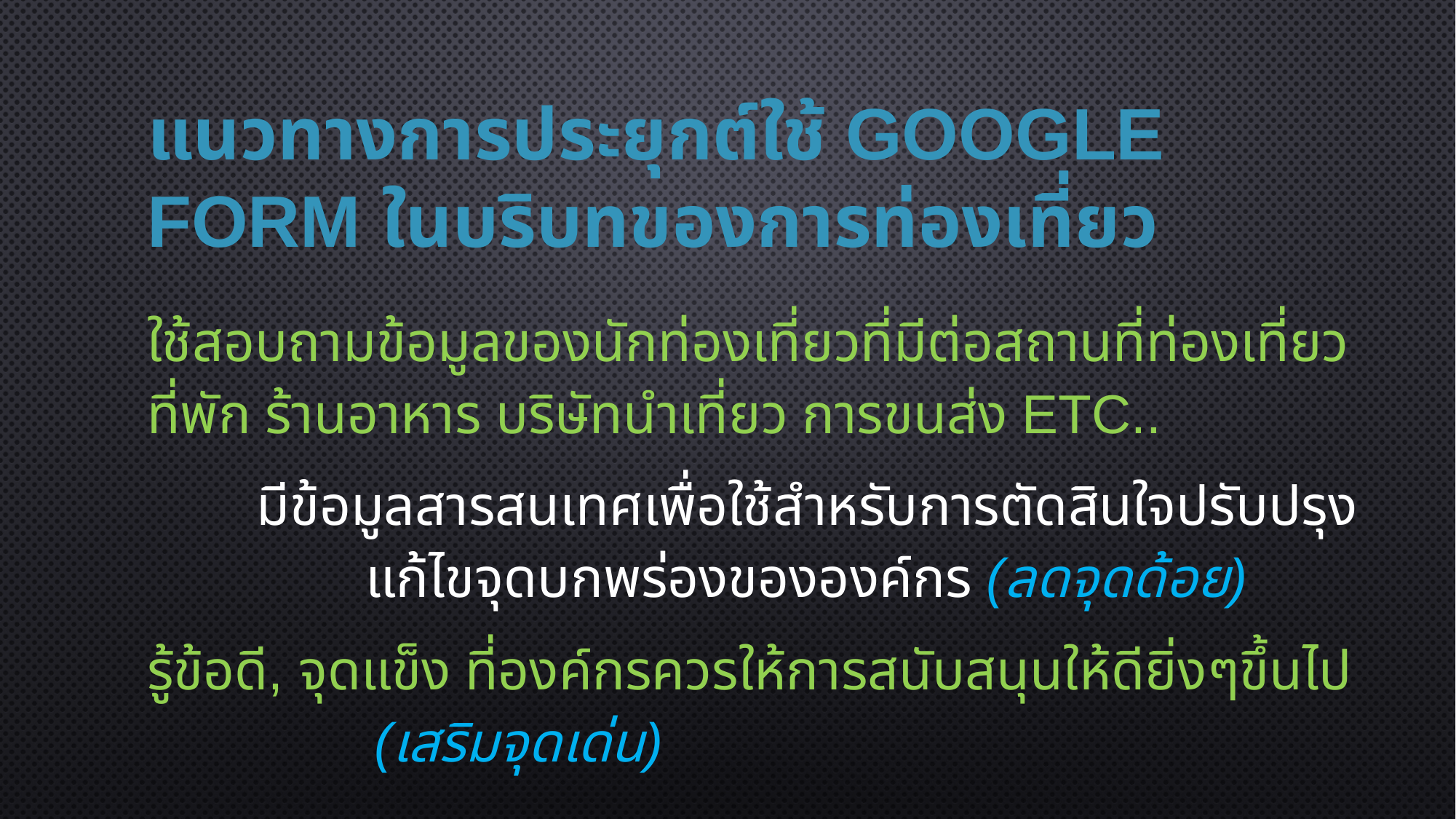

# แนวทางการประยุกต์ใช้ Google Form ในบริบทของการท่องเที่ยว
ใช้สอบถามข้อมูลของนักท่องเที่ยวที่มีต่อสถานที่ท่องเที่ยว ที่พัก ร้านอาหาร บริษัทนำเที่ยว การขนส่ง etc..
	มีข้อมูลสารสนเทศเพื่อใช้สำหรับการตัดสินใจปรับปรุง		แก้ไขจุดบกพร่องขององค์กร (ลดจุดด้อย)
รู้ข้อดี, จุดแข็ง ที่องค์กรควรให้การสนับสนุนให้ดียิ่งๆขึ้นไป                   (เสริมจุดเด่น)